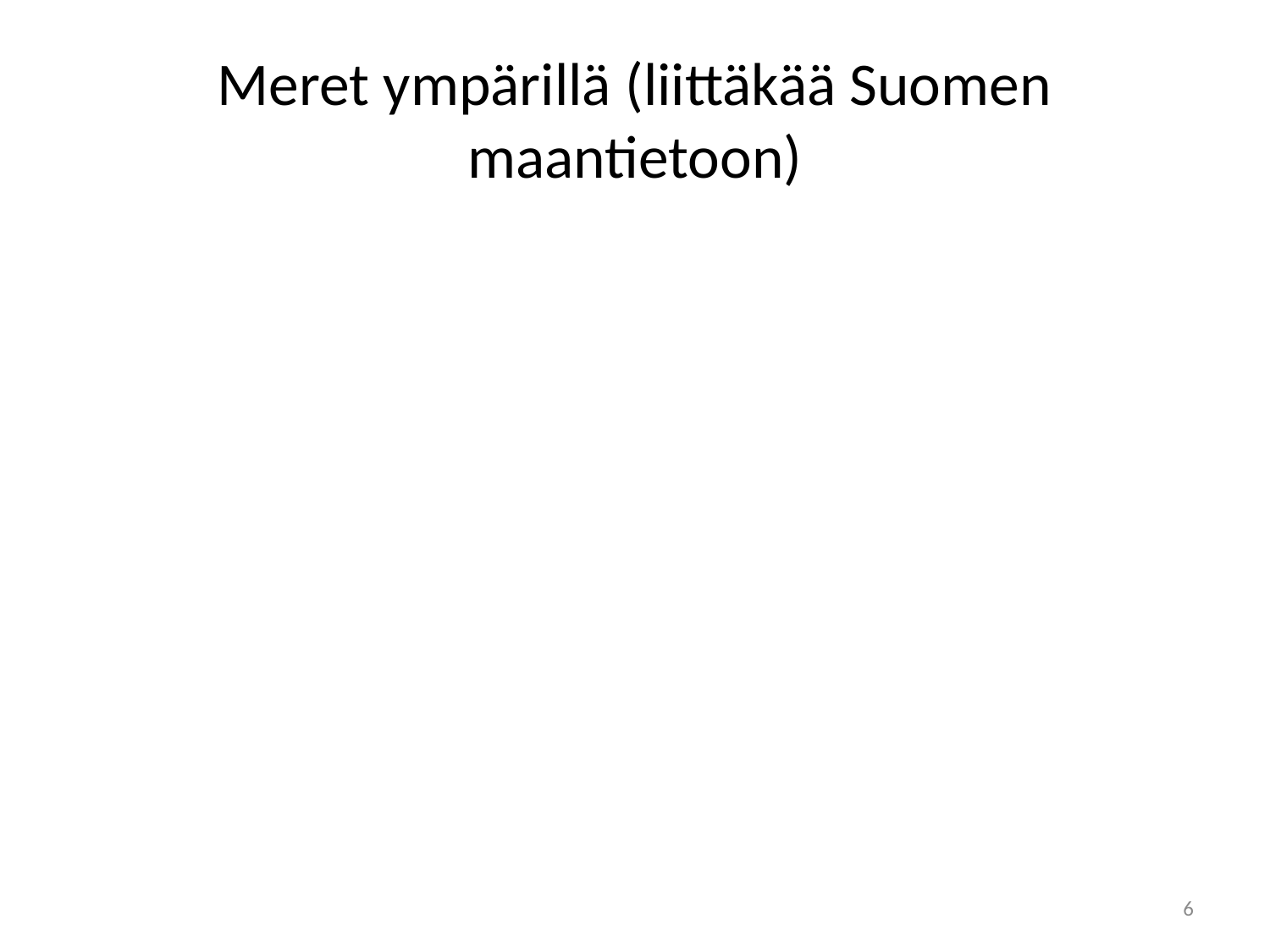

# Meret ympärillä (liittäkää Suomen maantietoon)

6